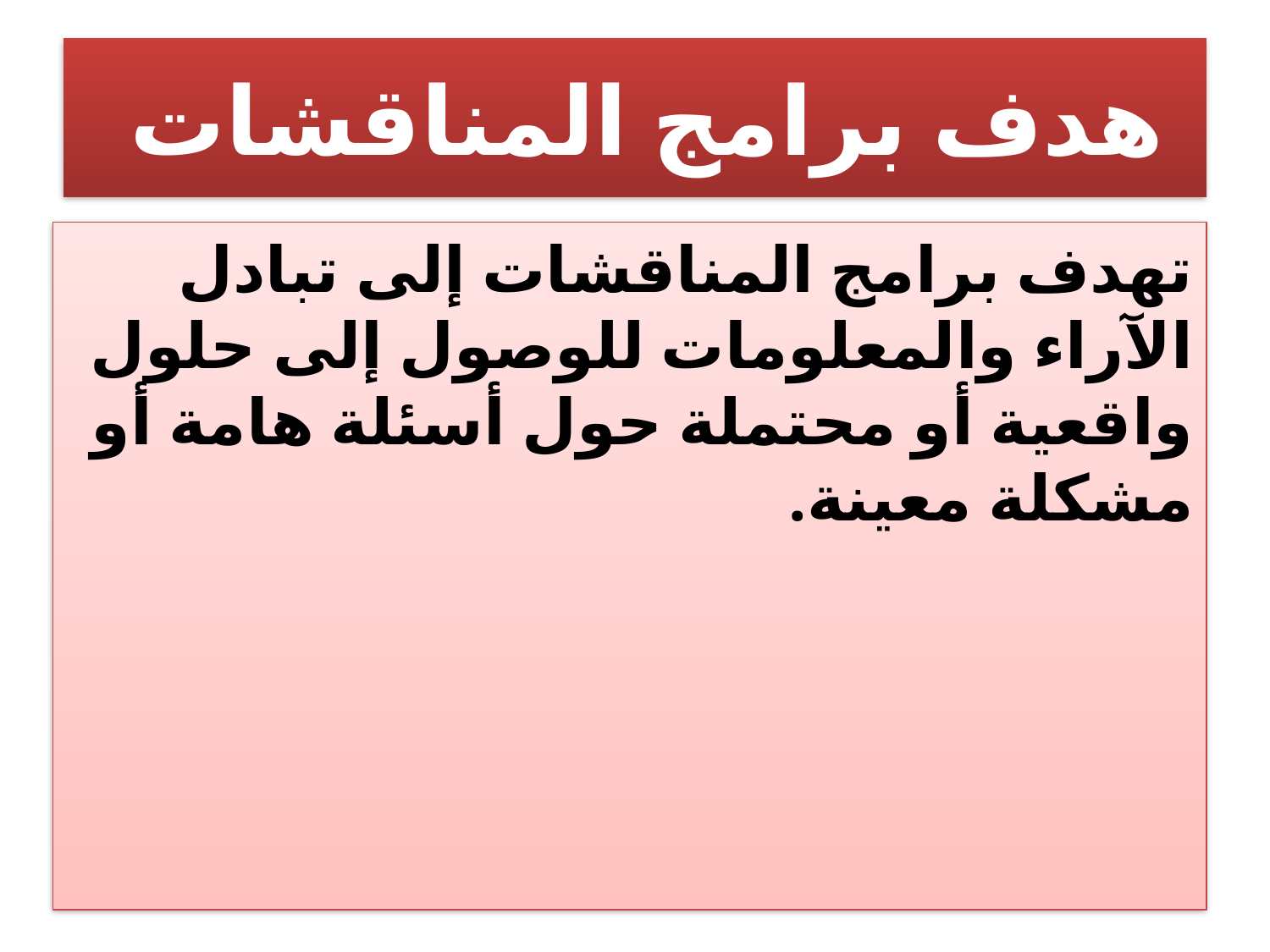

# هدف برامج المناقشات
تهدف برامج المناقشات إلى تبادل الآراء والمعلومات للوصول إلى حلول واقعية أو محتملة حول أسئلة هامة أو مشكلة معينة.